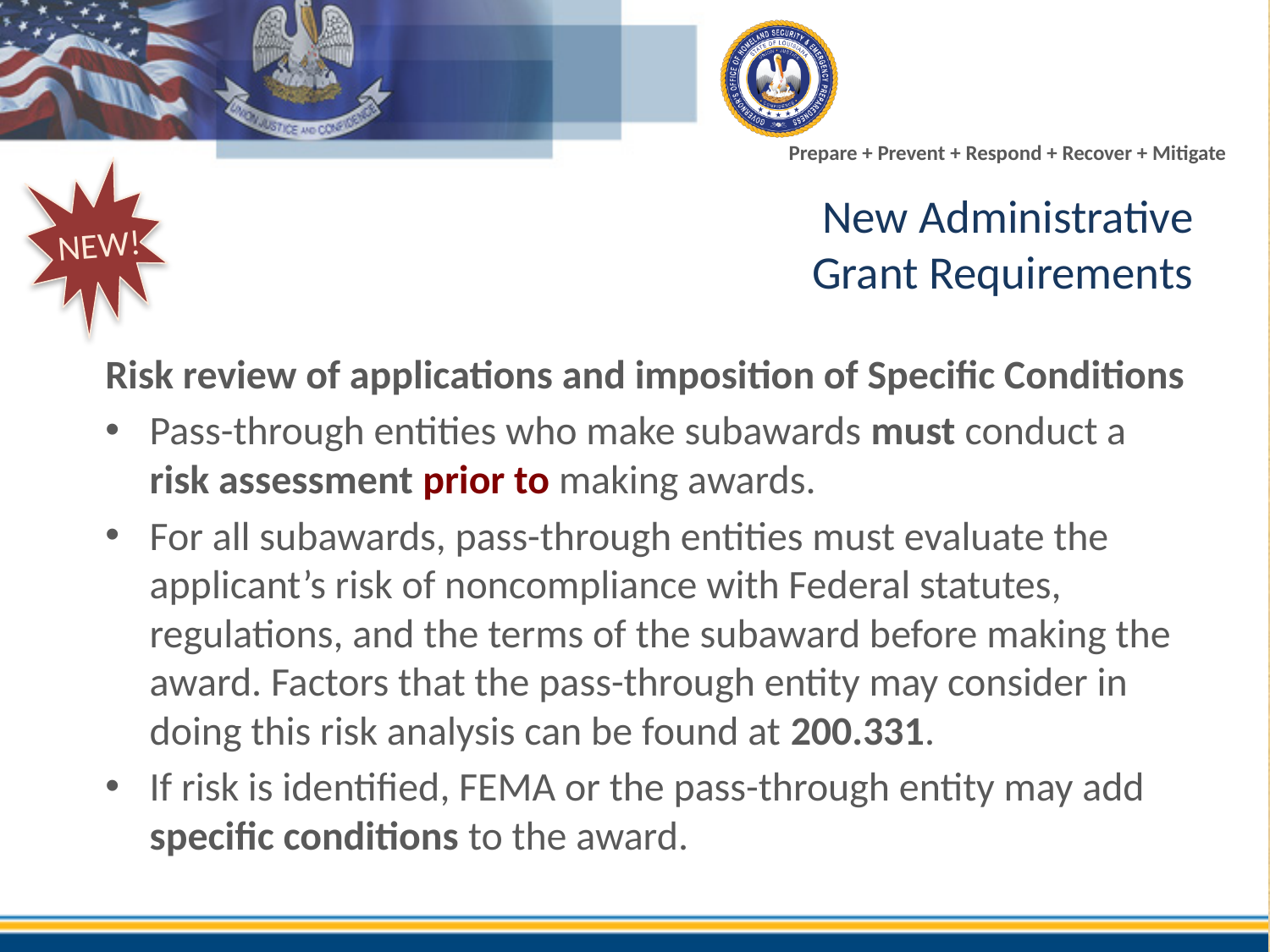

NEW!
# New Administrative Grant Requirements
Risk review of applications and imposition of Specific Conditions
Pass-through entities who make subawards must conduct a risk assessment prior to making awards.
For all subawards, pass-through entities must evaluate the applicant’s risk of noncompliance with Federal statutes, regulations, and the terms of the subaward before making the award. Factors that the pass-through entity may consider in doing this risk analysis can be found at 200.331.
If risk is identified, FEMA or the pass-through entity may add specific conditions to the award.